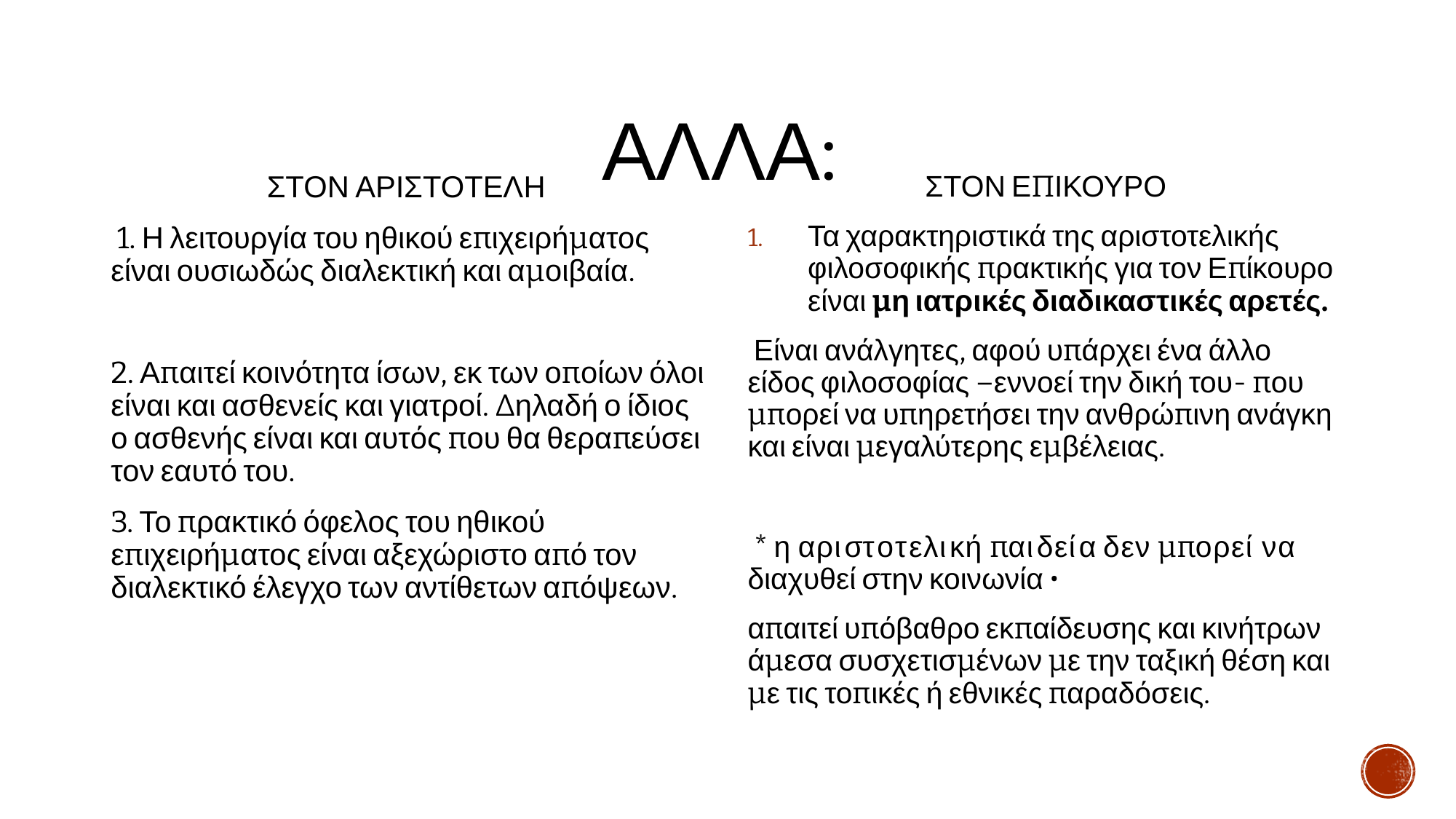

# ΑΛΛΑ:
ΣΤΟΝ ΑΡΙΣΤΟΤΕΛΗ
 1. Η λειτουργία του ηθικού επιχειρήματος είναι ουσιωδώς διαλεκτική και αμοιβαία.

2. Απαιτεί κοινότητα ίσων, εκ των οποίων όλοι είναι και ασθενείς και γιατροί. Δηλαδή ο ίδιος ο ασθενής είναι και αυτός που θα θεραπεύσει τον εαυτό του.
3. Το πρακτικό όφελος του ηθικού επιχειρήματος είναι αξεχώριστο από τον διαλεκτικό έλεγχο των αντίθετων απόψεων.
ΣΤΟΝ ΕΠΙΚΟΥΡΟ
Τα χαρακτηριστικά της αριστοτελικής φιλοσοφικής πρακτικής για τον Επίκουρο είναι μη ιατρικές διαδικαστικές αρετές.
 Είναι ανάλγητες, αφού υπάρχει ένα άλλο είδος φιλοσοφίας –εννοεί την δική του- που μπορεί να υπηρετήσει την ανθρώπινη ανάγκη και είναι μεγαλύτερης εμβέλειας.

 * η αριστοτελική παιδεία δεν μπορεί να διαχυθεί στην κοινωνία ꞏ
απαιτεί υπόβαθρο εκπαίδευσης και κινήτρων άμεσα συσχετισμένων με την ταξική θέση και με τις τοπικές ή εθνικές παραδόσεις.